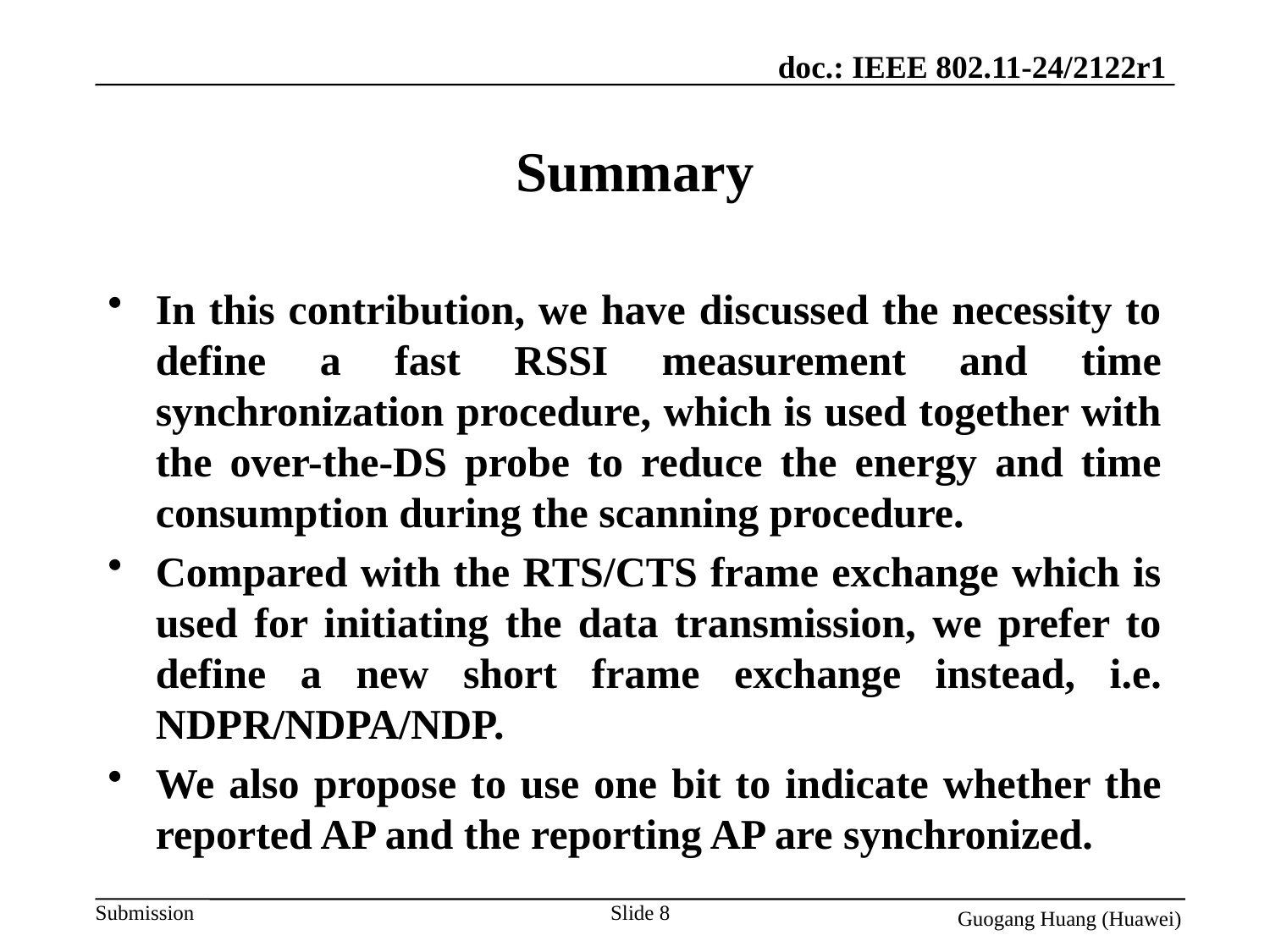

# Summary
In this contribution, we have discussed the necessity to define a fast RSSI measurement and time synchronization procedure, which is used together with the over-the-DS probe to reduce the energy and time consumption during the scanning procedure.
Compared with the RTS/CTS frame exchange which is used for initiating the data transmission, we prefer to define a new short frame exchange instead, i.e. NDPR/NDPA/NDP.
We also propose to use one bit to indicate whether the reported AP and the reporting AP are synchronized.
Slide 8
Guogang Huang (Huawei)